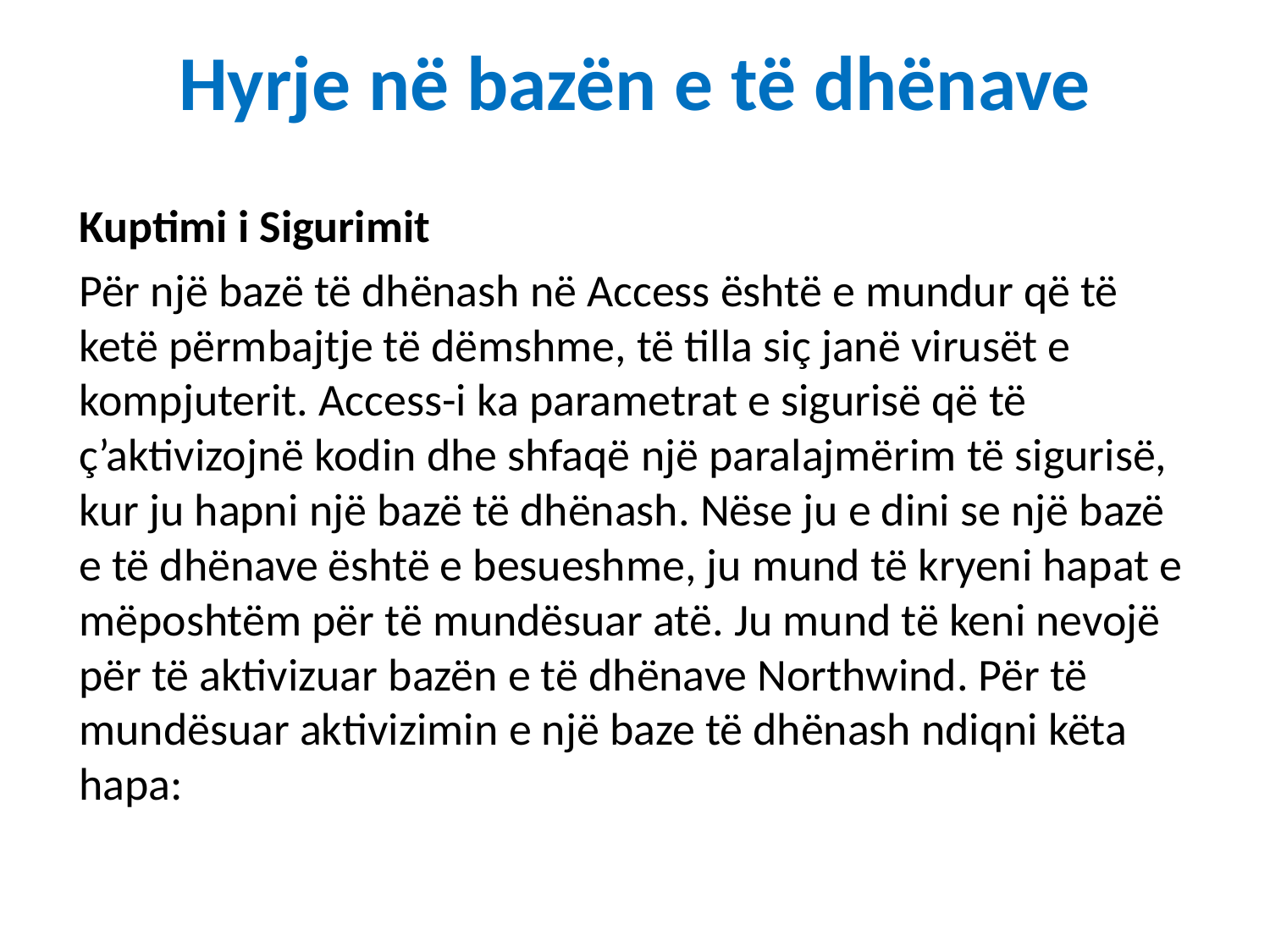

# Hyrje në bazën e të dhënave
	Kuptimi i Sigurimit
	Për një bazë të dhënash në Access është e mundur që të ketë përmbajtje të dëmshme, të tilla siç janë virusët e kompjuterit. Access-i ka parametrat e sigurisë që të ç’aktivizojnë kodin dhe shfaqë një paralajmërim të sigurisë, kur ju hapni një bazë të dhënash. Nëse ju e dini se një bazë e të dhënave është e besueshme, ju mund të kryeni hapat e mëposhtëm për të mundësuar atë. Ju mund të keni nevojë për të aktivizuar bazën e të dhënave Northwind. Për të mundësuar aktivizimin e një baze të dhënash ndiqni këta hapa: